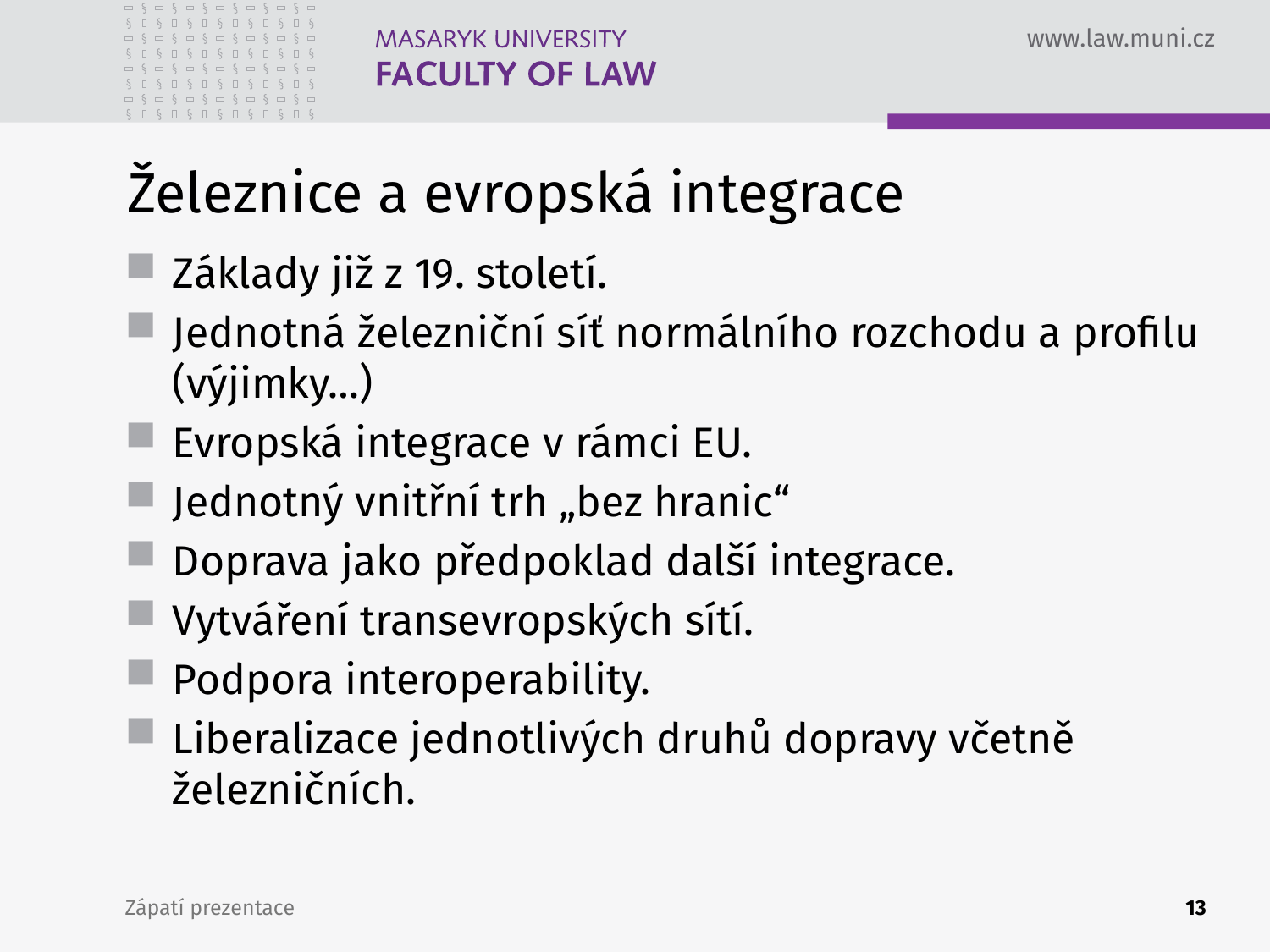

# Železnice a evropská integrace
Základy již z 19. století.
Jednotná železniční síť normálního rozchodu a profilu (výjimky…)
Evropská integrace v rámci EU.
Jednotný vnitřní trh „bez hranic“
Doprava jako předpoklad další integrace.
Vytváření transevropských sítí.
Podpora interoperability.
Liberalizace jednotlivých druhů dopravy včetně železničních.
Zápatí prezentace
13